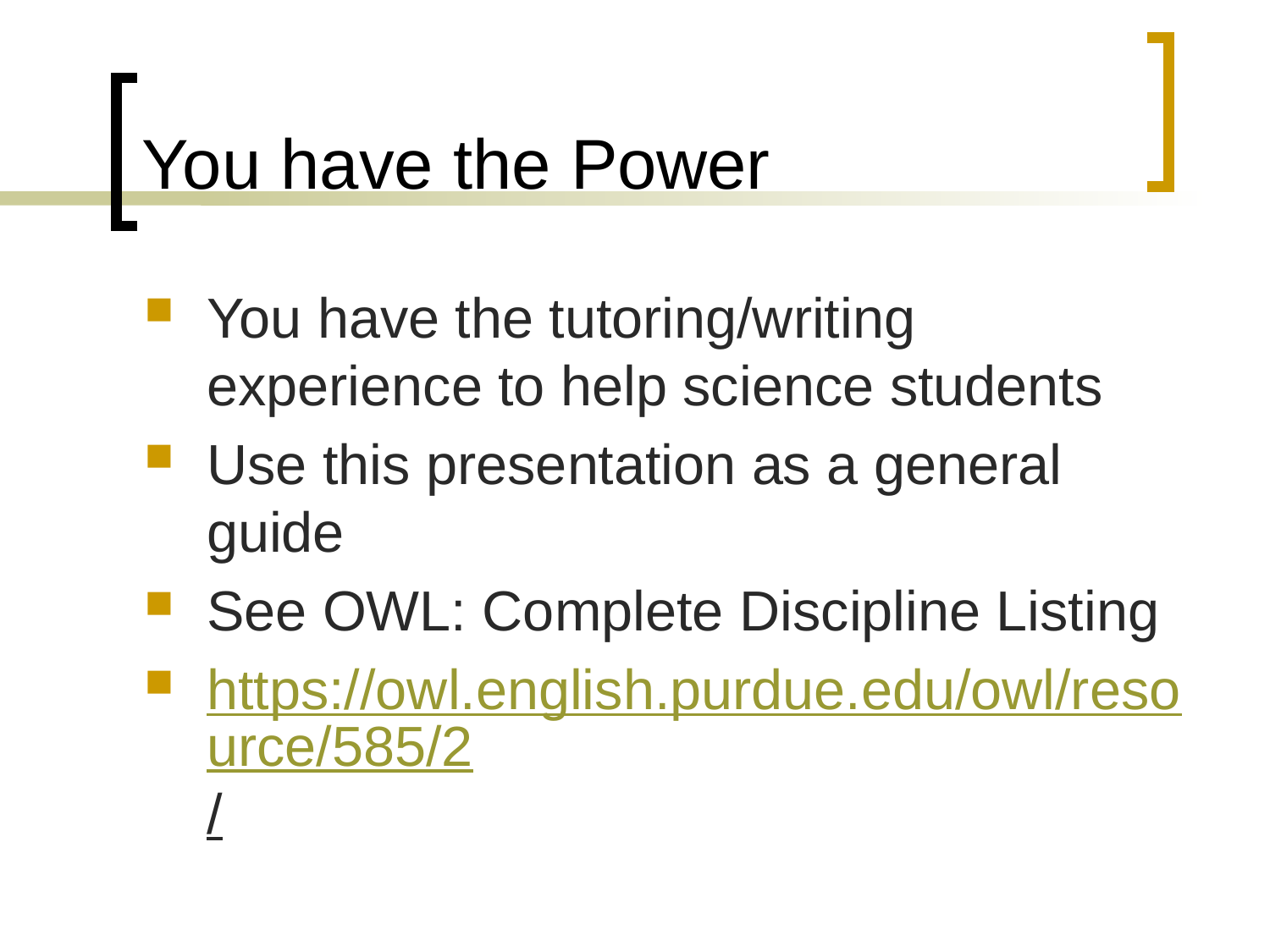

# You have the Power
You have the tutoring/writing experience to help science students
Use this presentation as a general guide
See OWL: Complete Discipline Listing
https://owl.english.purdue.edu/owl/resource/585/2/